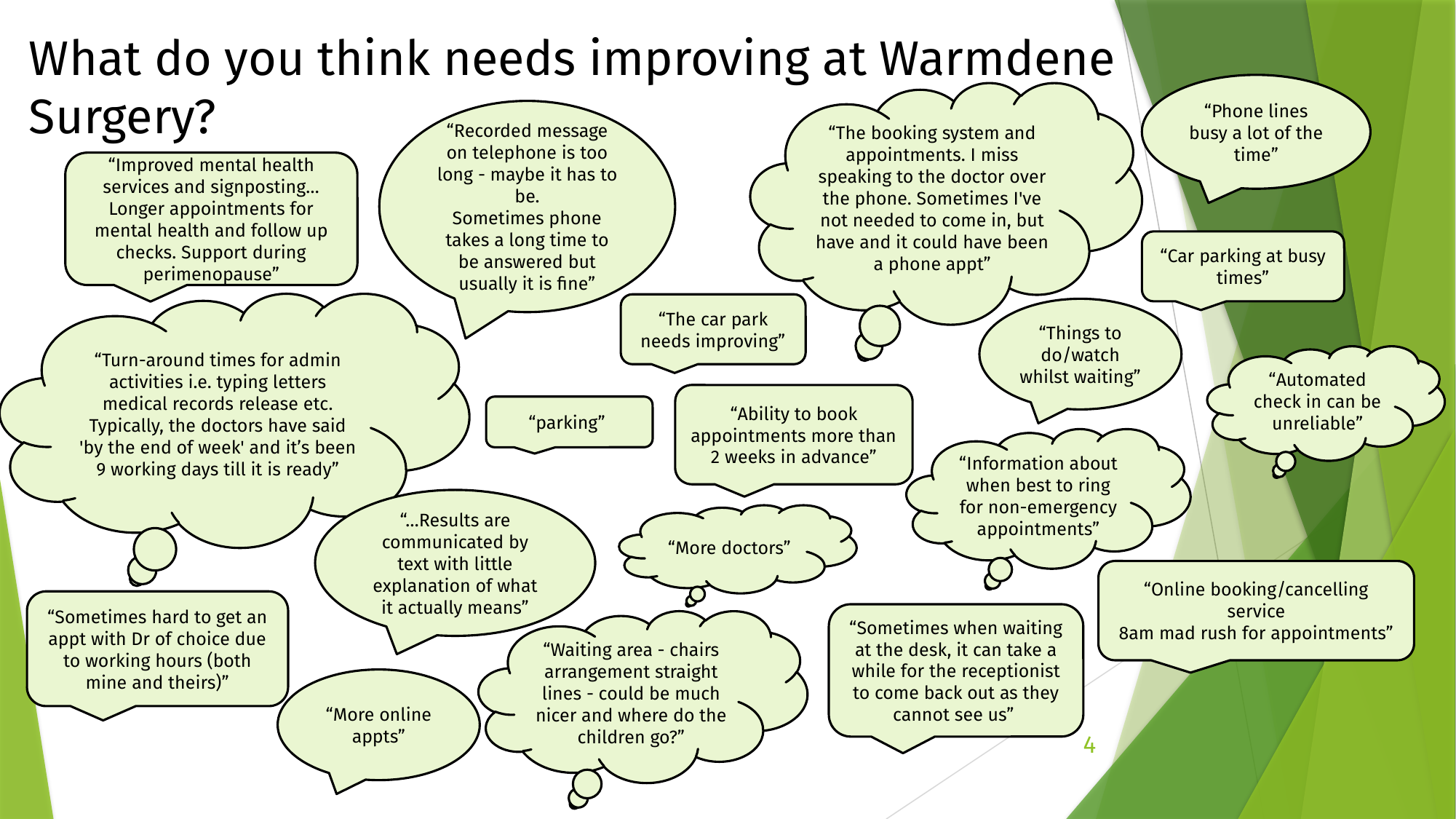

# What do you think needs improving at Warmdene Surgery?
“Phone lines busy a lot of the time”
“The booking system and appointments. I miss speaking to the doctor over the phone. Sometimes I've not needed to come in, but have and it could have been a phone appt”
“Recorded message on telephone is too long - maybe it has to be.
Sometimes phone takes a long time to be answered but usually it is fine”
“Improved mental health services and signposting…
Longer appointments for mental health and follow up checks. Support during perimenopause”
“Car parking at busy times”
“Turn-around times for admin activities i.e. typing letters medical records release etc.
Typically, the doctors have said 'by the end of week' and it’s been 9 working days till it is ready”
“The car park needs improving”
“Things to do/watch whilst waiting”
“Automated check in can be unreliable”
“Ability to book appointments more than 2 weeks in advance”
“parking”
“Information about when best to ring for non-emergency appointments”
“…Results are communicated by text with little explanation of what it actually means”
“More doctors”
“Online booking/cancelling service
8am mad rush for appointments”
“Sometimes hard to get an appt with Dr of choice due to working hours (both mine and theirs)”
“Sometimes when waiting at the desk, it can take a while for the receptionist to come back out as they cannot see us”
“Waiting area - chairs arrangement straight lines - could be much nicer and where do the children go?”
“More online appts”
4